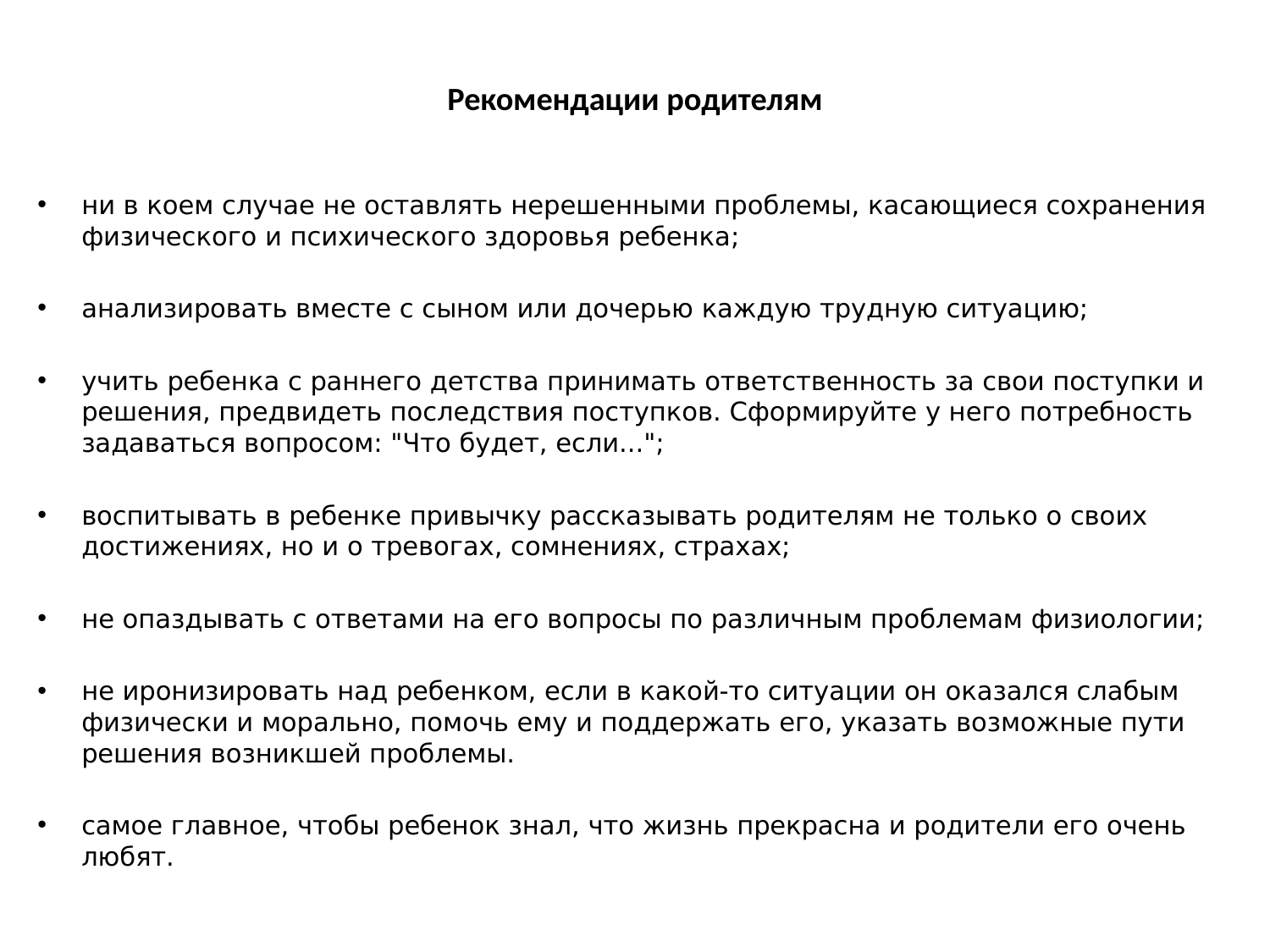

Рекомендации родителям

ни в коем случае не оставлять нерешенными проблемы, касающиеся сохранения физического и психического здоровья ребенка;

анализировать вместе с сыном или дочерью каждую трудную ситуацию;

учить ребенка с раннего детства принимать ответственность за свои поступки и решения, предвидеть последствия поступков. Сформируйте у него потребность задаваться вопросом: "Что будет, если...";

воспитывать в ребенке привычку рассказывать родителям не только о своих достижениях, но и о тревогах, сомнениях, страхах;

не опаздывать с ответами на его вопросы по различным проблемам физиологии;

не иронизировать над ребенком, если в какой-то ситуации он оказался слабым физически и морально, помочь ему и поддержать его, указать возможные пути решения возникшей проблемы.

самое главное, чтобы ребенок знал, что жизнь прекрасна и родители его очень любят.